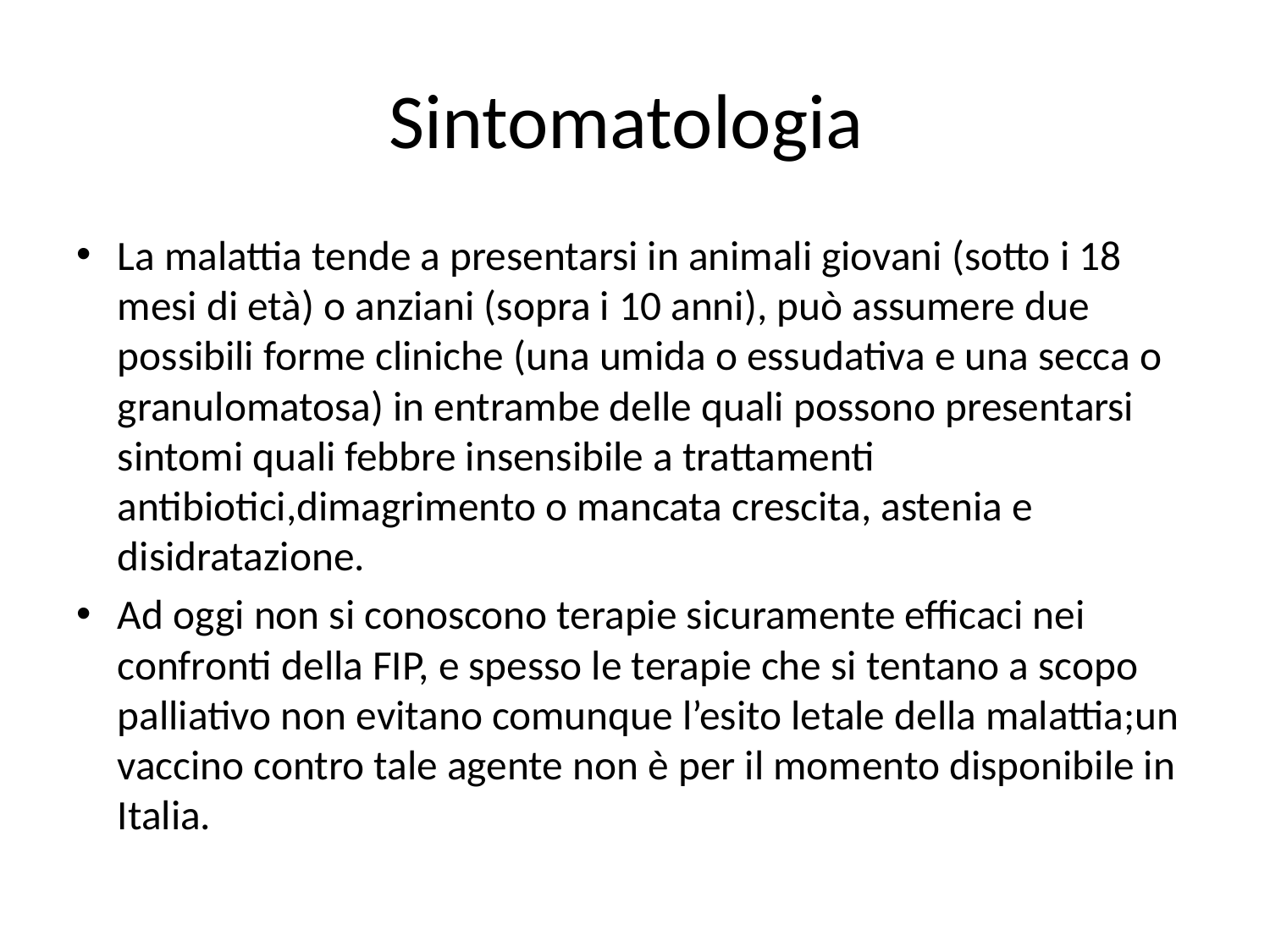

# Sintomatologia
La malattia tende a presentarsi in animali giovani (sotto i 18 mesi di età) o anziani (sopra i 10 anni), può assumere due possibili forme cliniche (una umida o essudativa e una secca o granulomatosa) in entrambe delle quali possono presentarsi sintomi quali febbre insensibile a trattamenti antibiotici,dimagrimento o mancata crescita, astenia e disidratazione.
Ad oggi non si conoscono terapie sicuramente efficaci nei confronti della FIP, e spesso le terapie che si tentano a scopo palliativo non evitano comunque l’esito letale della malattia;un vaccino contro tale agente non è per il momento disponibile in Italia.